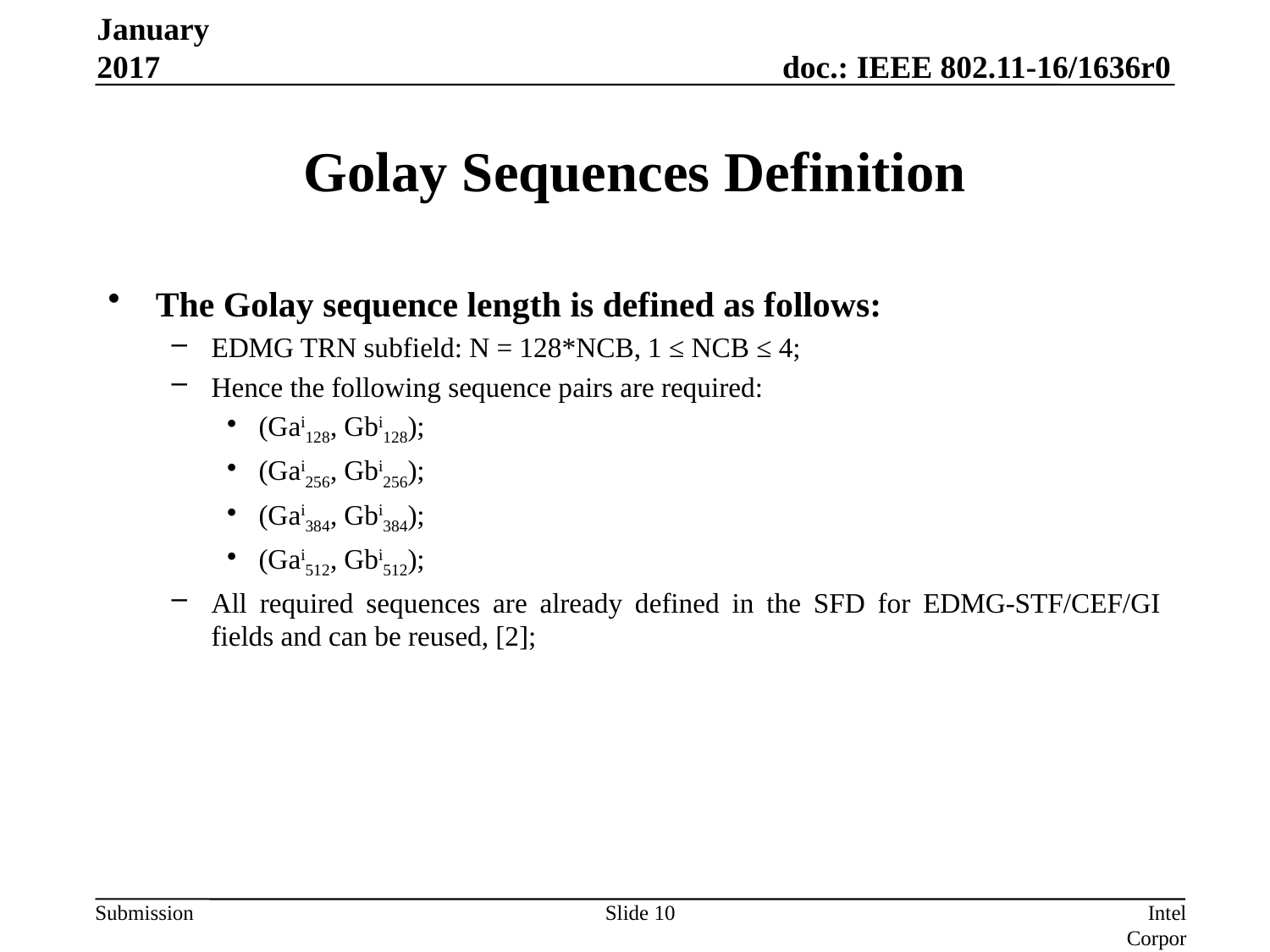

January 2017
# Golay Sequences Definition
The Golay sequence length is defined as follows:
EDMG TRN subfield: N = 128*NCB, 1 ≤ NCB ≤ 4;
Hence the following sequence pairs are required:
(Gai128, Gbi128);
(Gai256, Gbi256);
(Gai384, Gbi384);
(Gai512, Gbi512);
All required sequences are already defined in the SFD for EDMG-STF/CEF/GI fields and can be reused, [2];
Slide 10
Intel Corporation